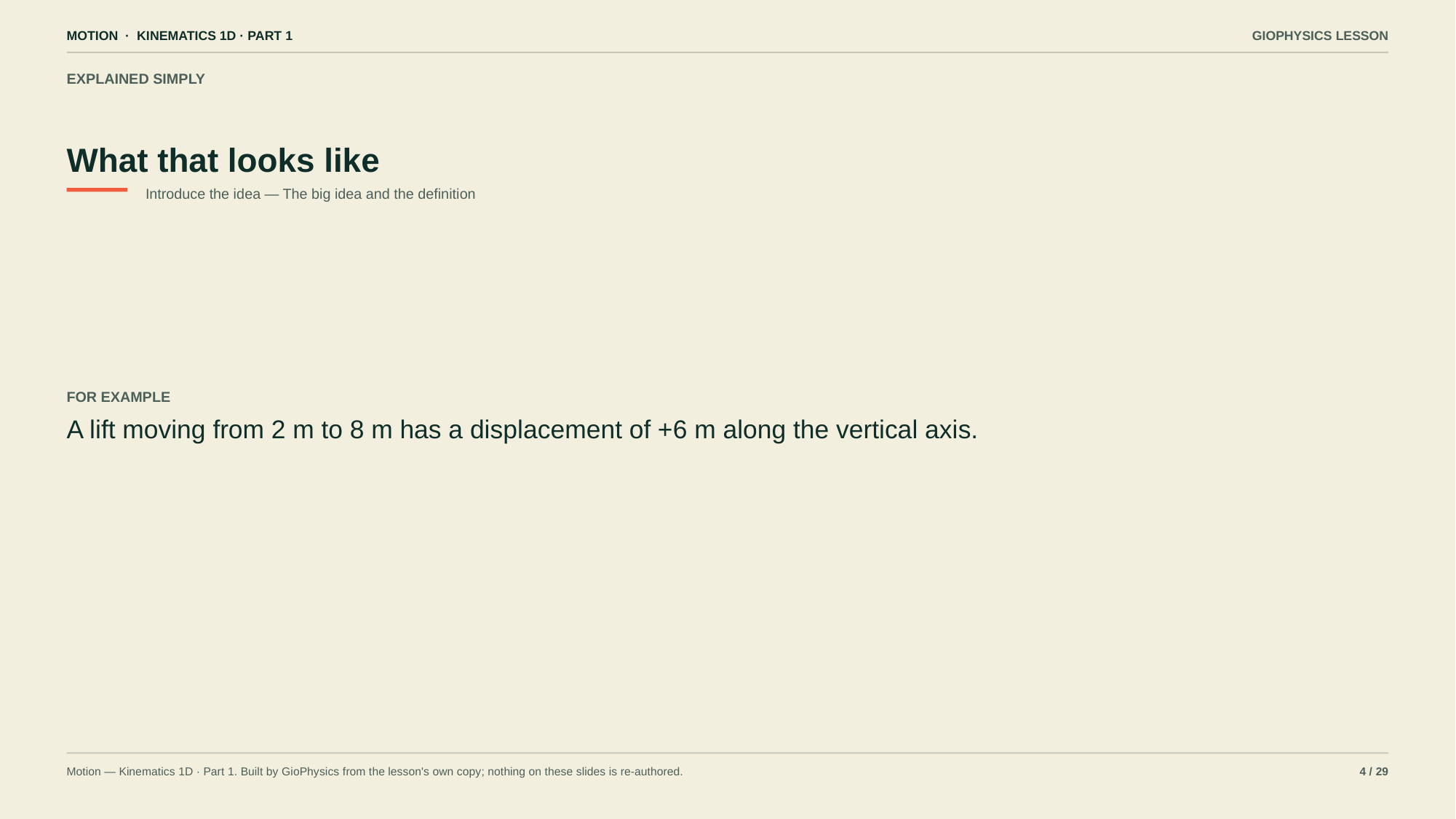

MOTION  ·  KINEMATICS 1D · PART 1
GIOPHYSICS LESSON

EXPLAINED SIMPLY
What that looks like
Introduce the idea — The big idea and the definition

FOR EXAMPLE
A lift moving from 2 m to 8 m has a displacement of +6 m along the vertical axis.

Motion — Kinematics 1D · Part 1. Built by GioPhysics from the lesson's own copy; nothing on these slides is re-authored.
4 / 29